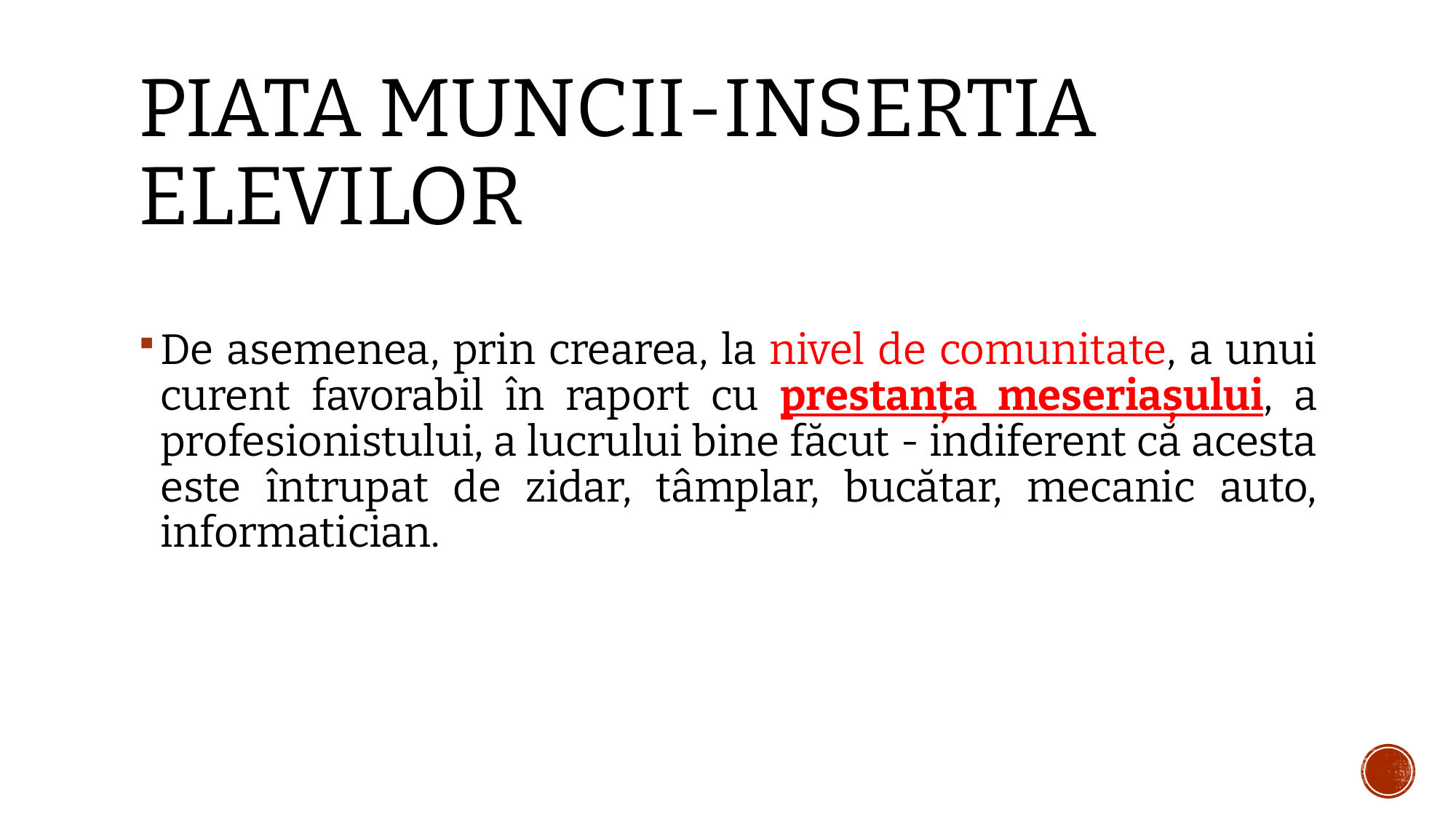

# Piata muncii-insertia elevilor

De asemenea, prin crearea, la nivel de comunitate, a unui curent favorabil în raport cu prestanța meseriașului, a profesionistului, a lucrului bine făcut - indiferent că acesta este întrupat de zidar, tâmplar, bucătar, mecanic auto, informatician.